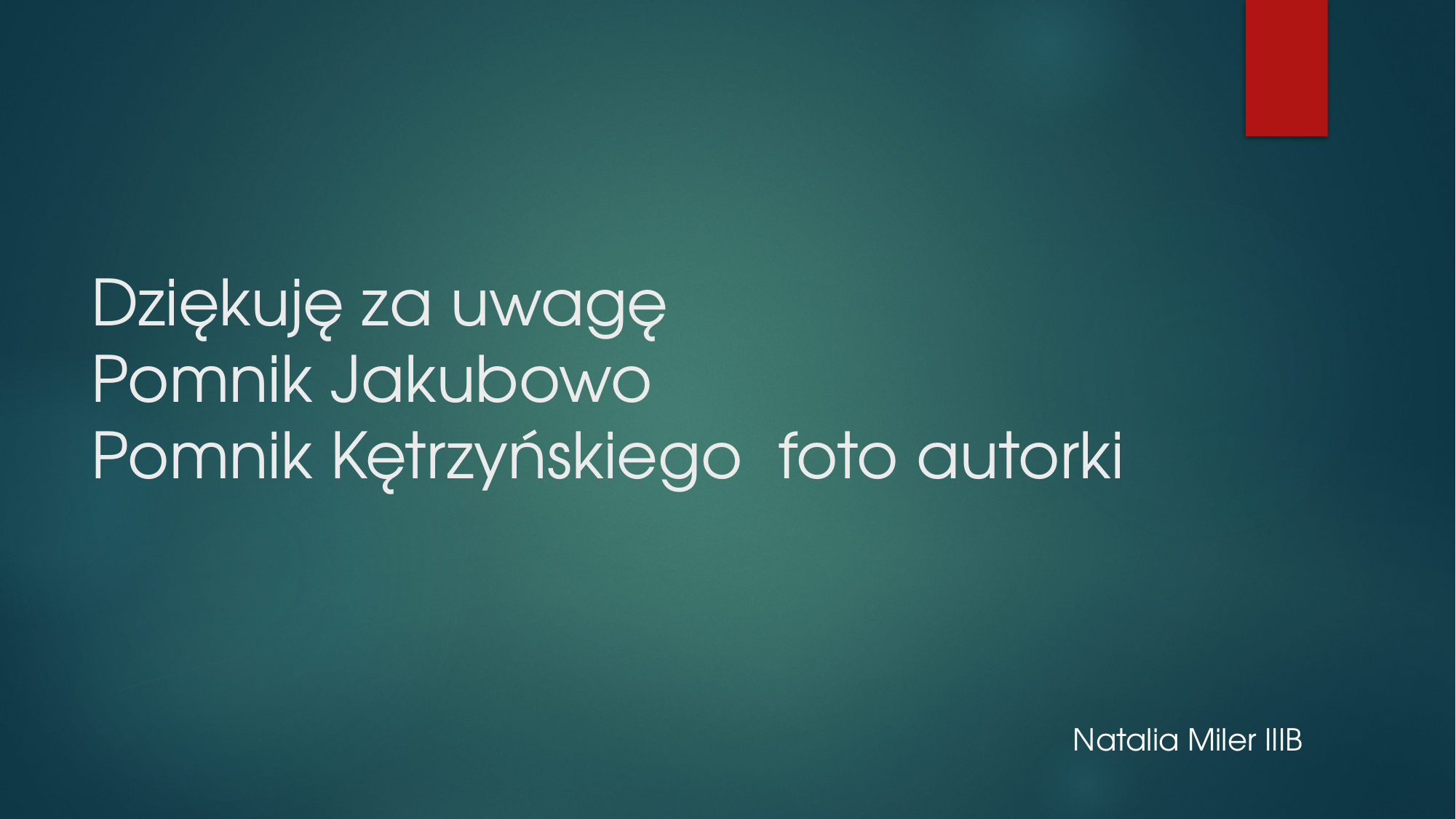

# Dziękuję za uwagę Pomnik Jakubowo Pomnik Kętrzyńskiego  foto autorki
Natalia Miler IIIB